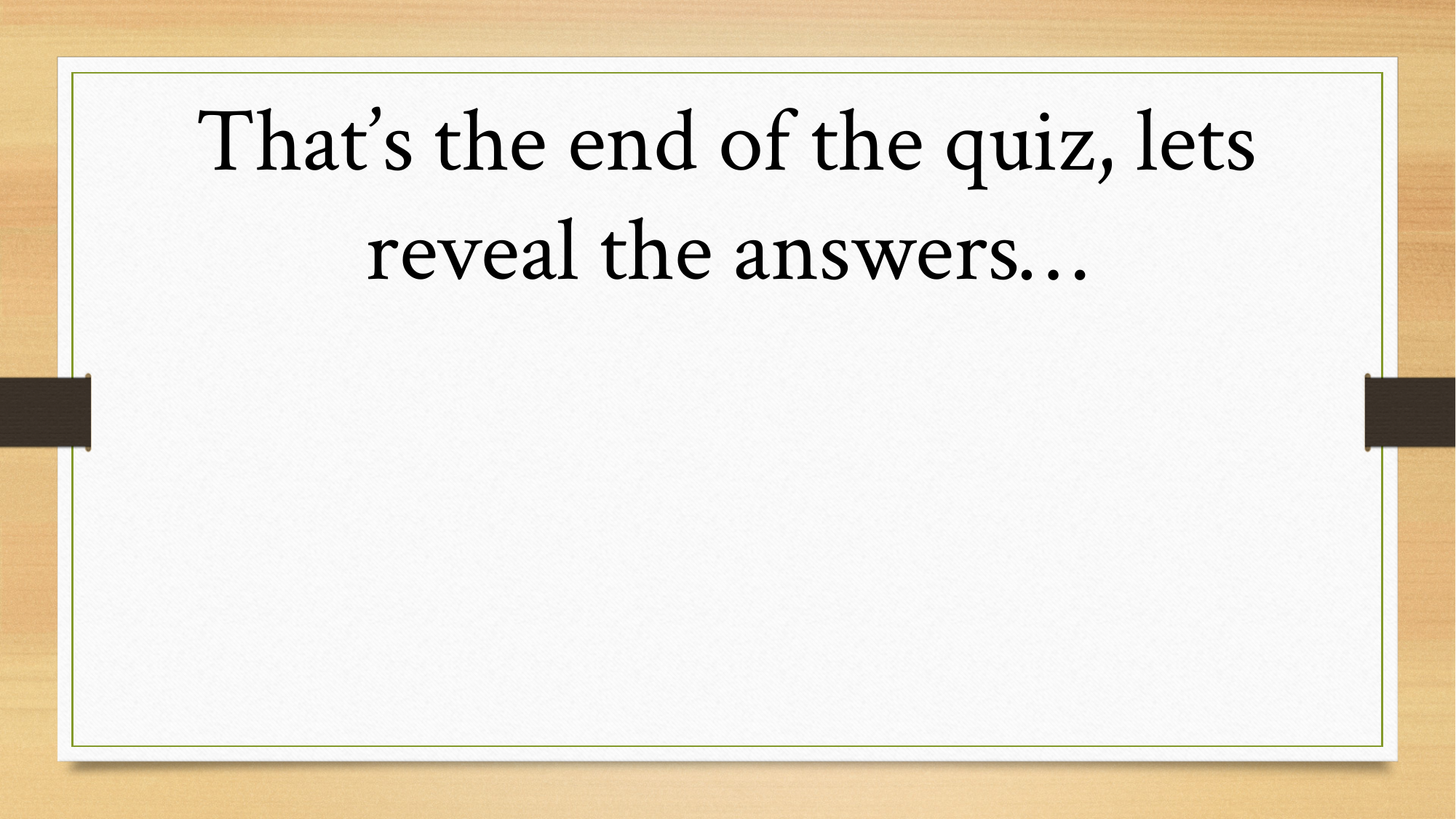

That’s the end of the quiz, lets reveal the answers…